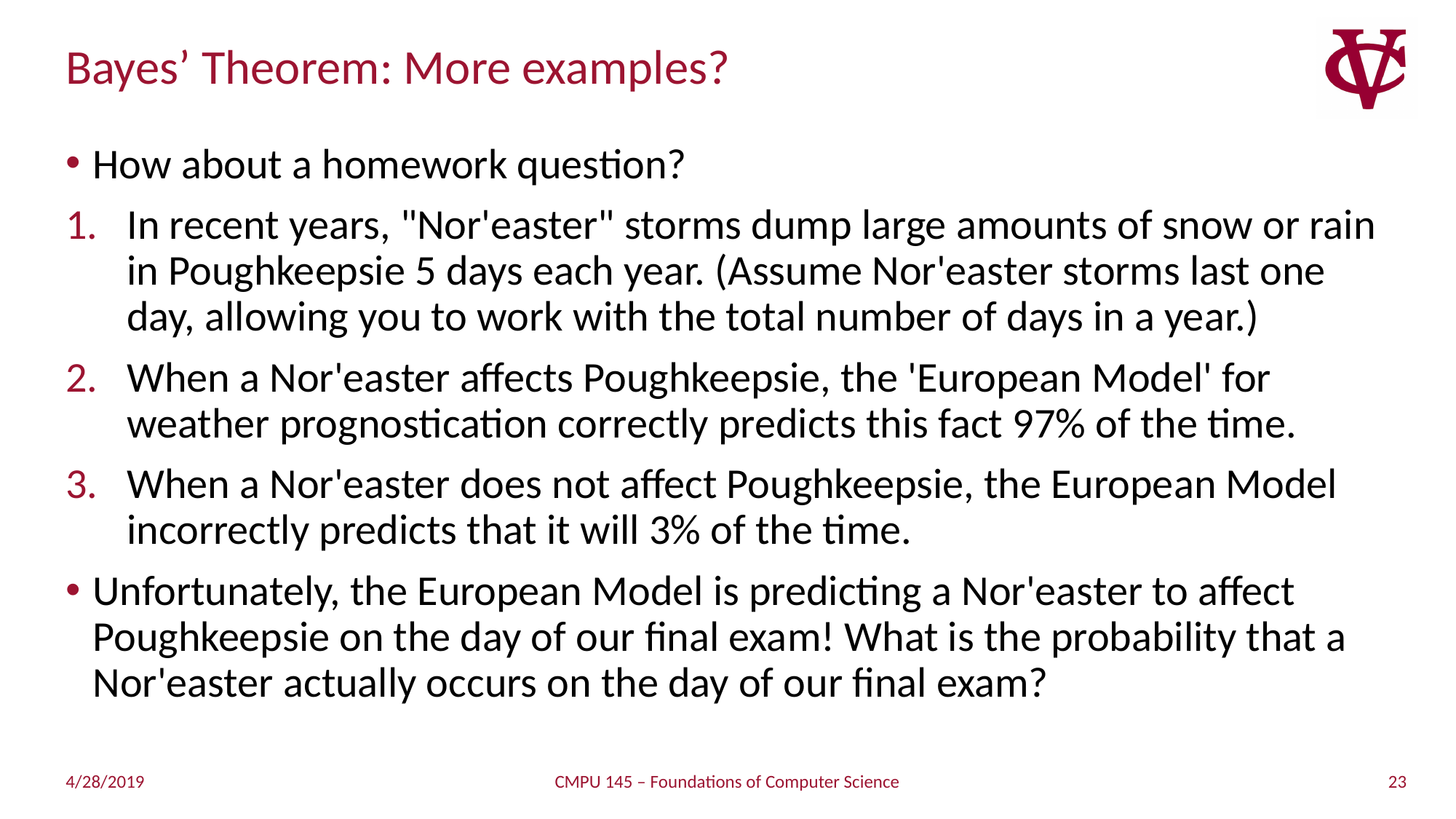

# Bayes’ Theorem: More examples?
How about a homework question?
In recent years, "Nor'easter" storms dump large amounts of snow or rain in Poughkeepsie 5 days each year. (Assume Nor'easter storms last one day, allowing you to work with the total number of days in a year.)
When a Nor'easter affects Poughkeepsie, the 'European Model' for weather prognostication correctly predicts this fact 97% of the time.
When a Nor'easter does not affect Poughkeepsie, the European Model incorrectly predicts that it will 3% of the time.
Unfortunately, the European Model is predicting a Nor'easter to affect Poughkeepsie on the day of our final exam! What is the probability that a Nor'easter actually occurs on the day of our final exam?

23
4/28/2019
CMPU 145 – Foundations of Computer Science